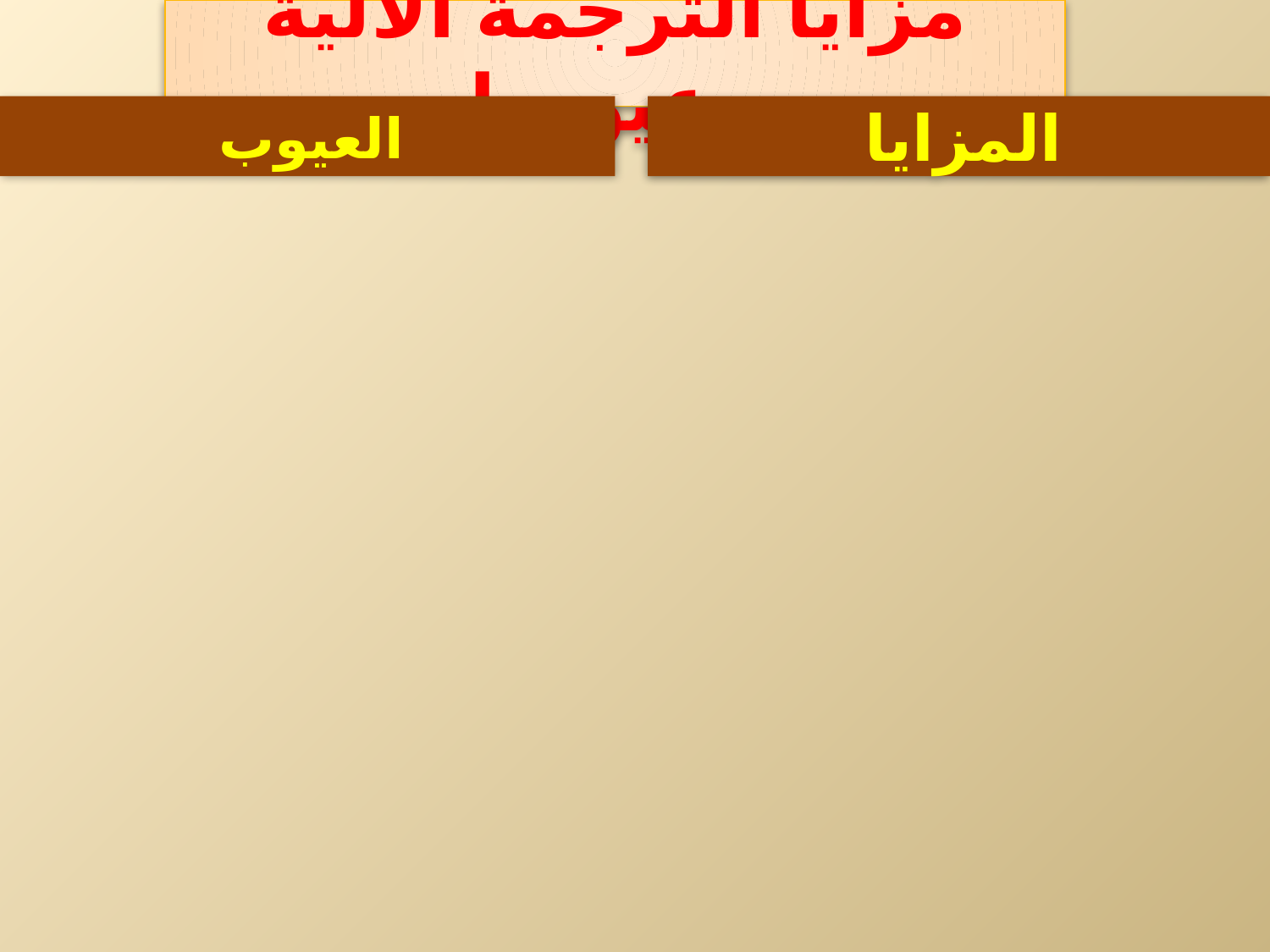

# مزايا الترجمة الآلية وعيوبها
- ترجمة حرفية تبتعد عن المعنى المقصود.
العيوب
المزايا

-توفر الكثير من الجهد والوقت والمال للأشخاص او للمؤسسات التي تحتاج الترجمة بأستمرار في أعمالها.
-أغلاط  في النحو  و المُتلازِمات اللفظية والصياغات المجازية و المُشتَرَكات اللفظية.
 -إمكانية ترجمتها الصحيحة تقتصر على بعض النصوص التقنية والعلمية.
-عاجزة  تماماً امام العبارات الدارجة والامثال وتفشل في ايجاد التقابُل اللغوي.